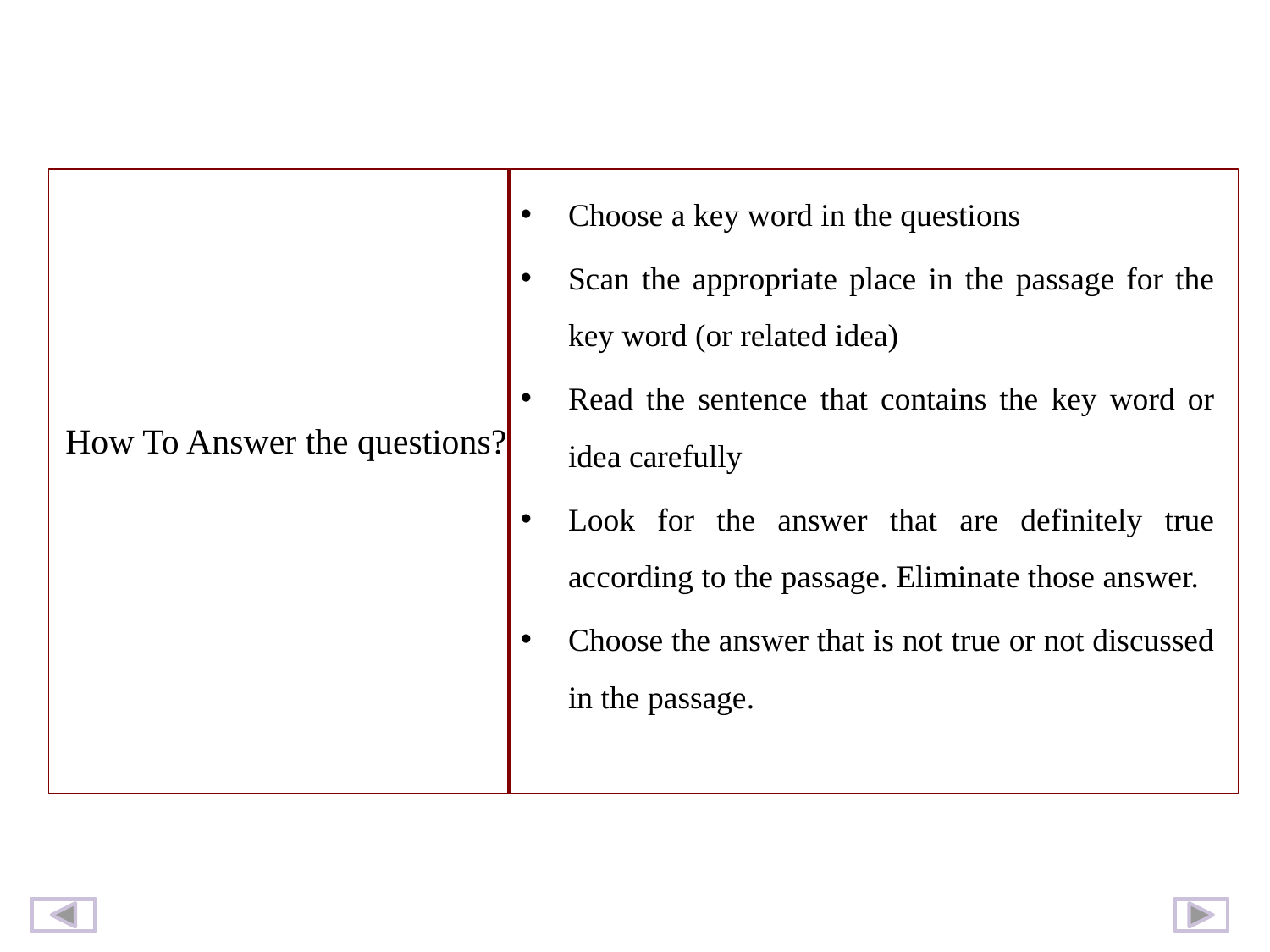

Choose a key word in the questions
Scan the appropriate place in the passage for the key word (or related idea)
Read the sentence that contains the key word or idea carefully
Look for the answer that are definitely true according to the passage. Eliminate those answer.
Choose the answer that is not true or not discussed in the passage.

How To Answer the questions?